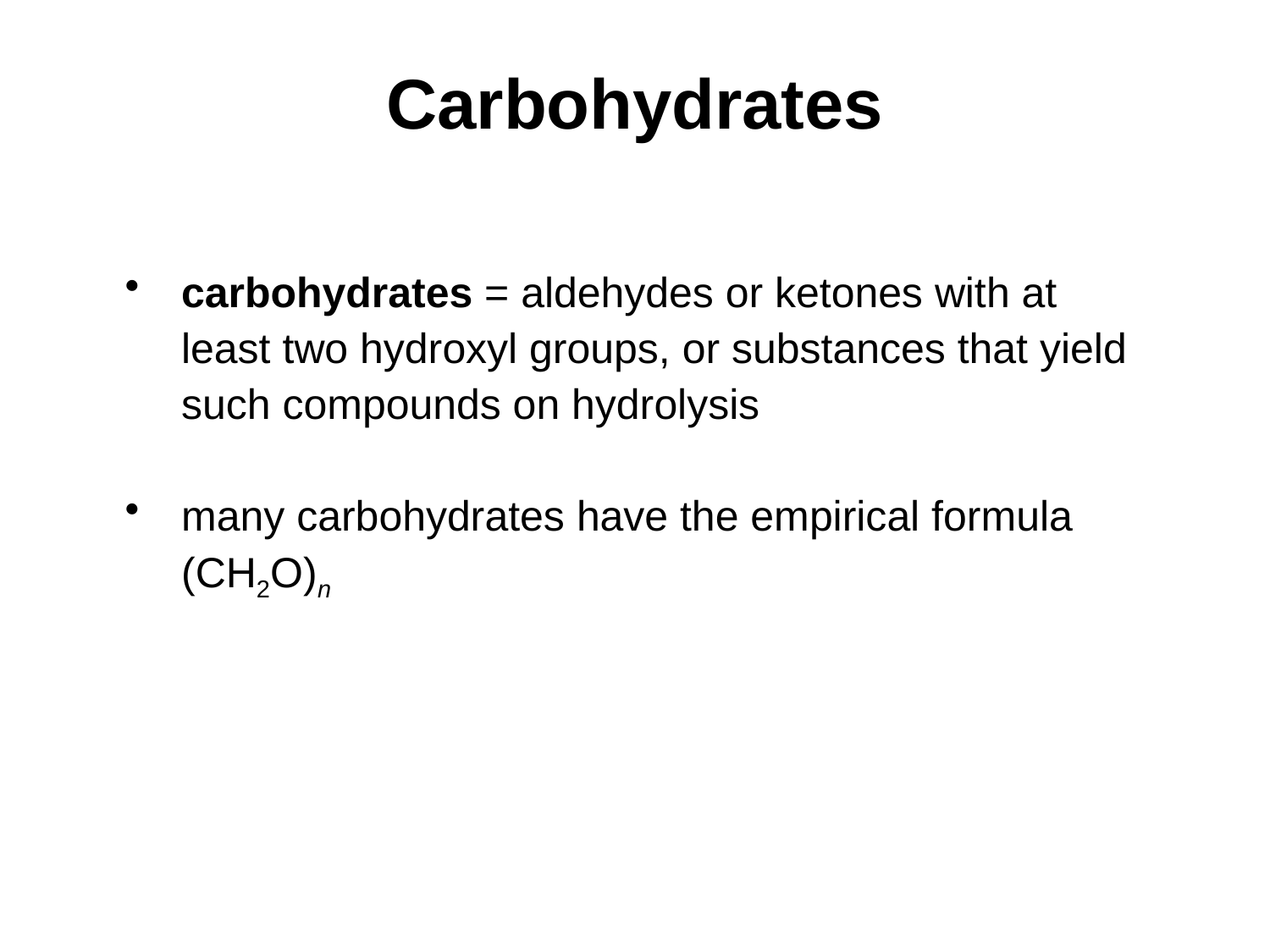

# Carbohydrates
carbohydrates = aldehydes or ketones with at least two hydroxyl groups, or substances that yield such compounds on hydrolysis

many carbohydrates have the empirical formula (CH2O)n